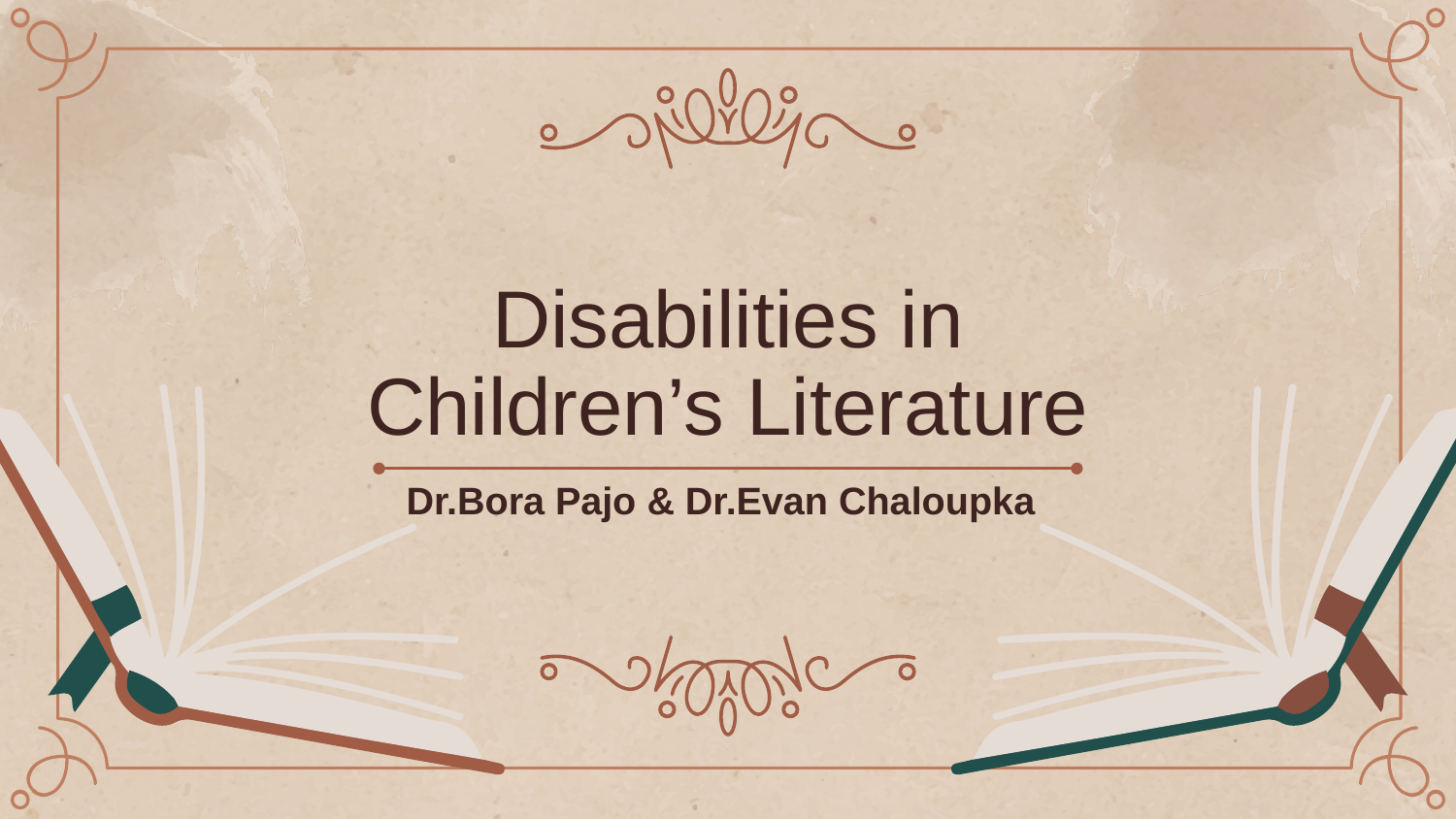

# Disabilities in Children’s Literature

Dr.Bora Pajo & Dr.Evan Chaloupka